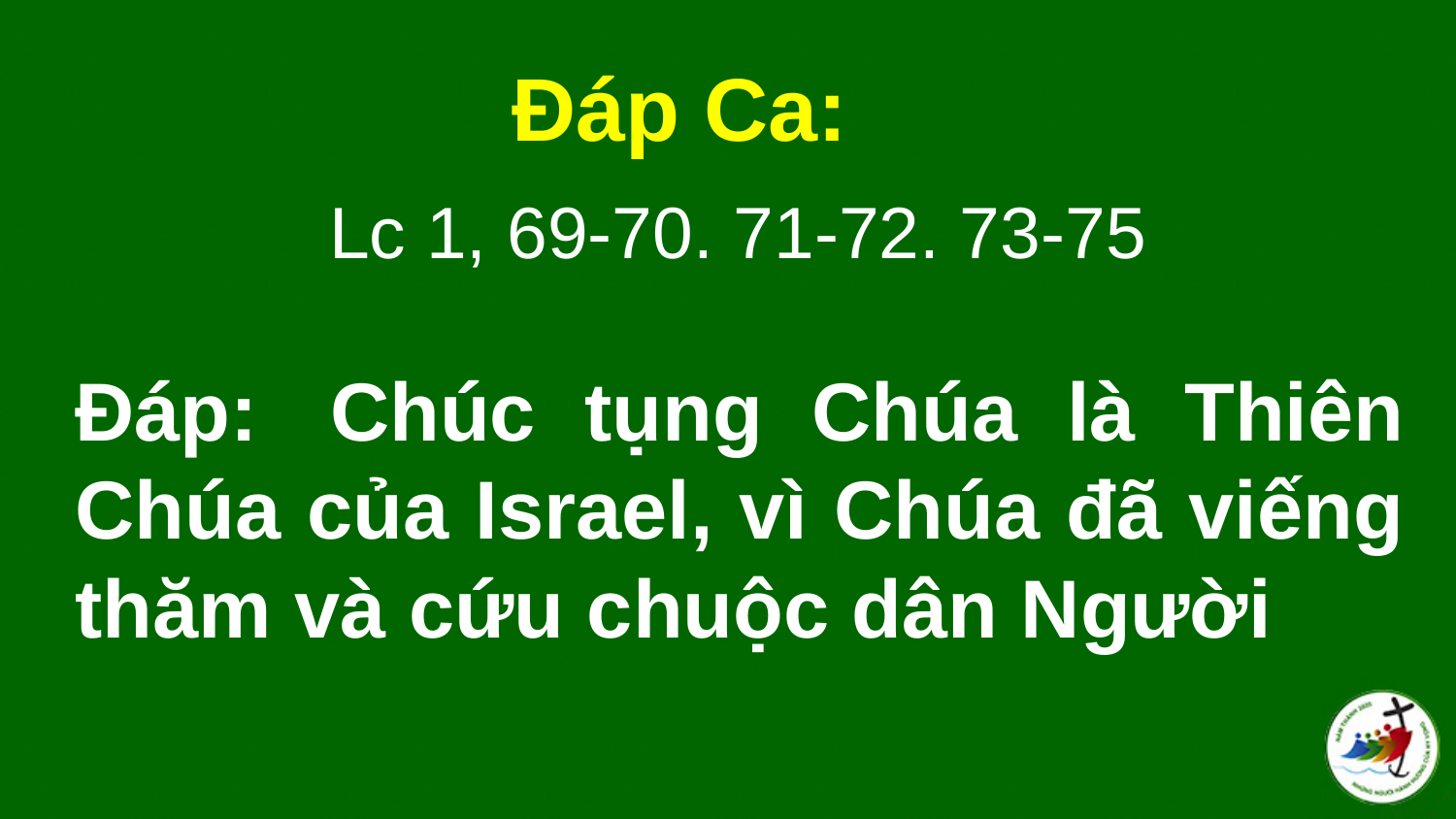

Đáp Ca:
 Lc 1, 69-70. 71-72. 73-75
# Ðáp:  Chúc tụng Chúa là Thiên Chúa của Israel, vì Chúa đã viếng thăm và cứu chuộc dân Người